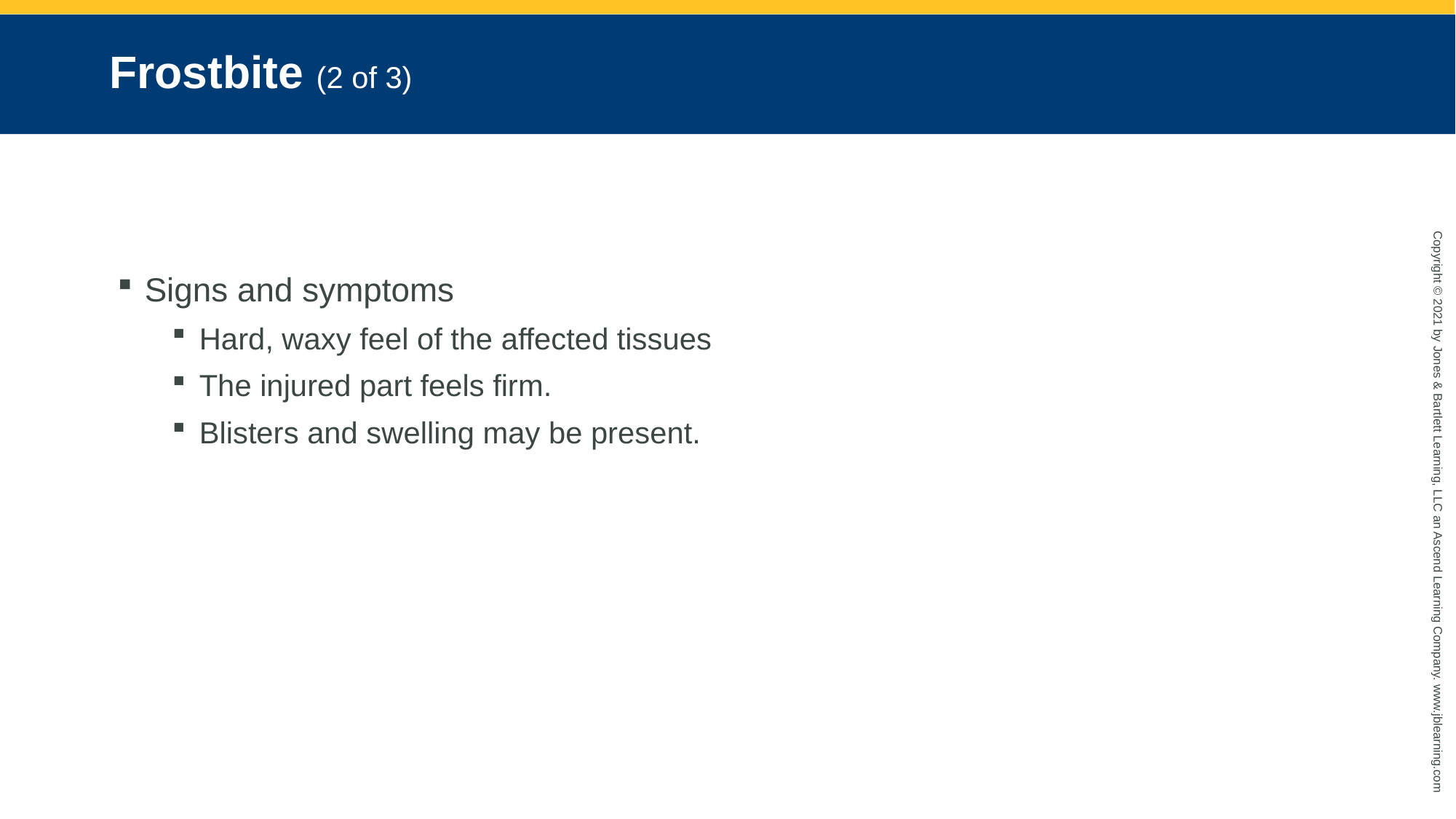

# Frostbite (2 of 3)
Signs and symptoms
Hard, waxy feel of the affected tissues
The injured part feels firm.
Blisters and swelling may be present.